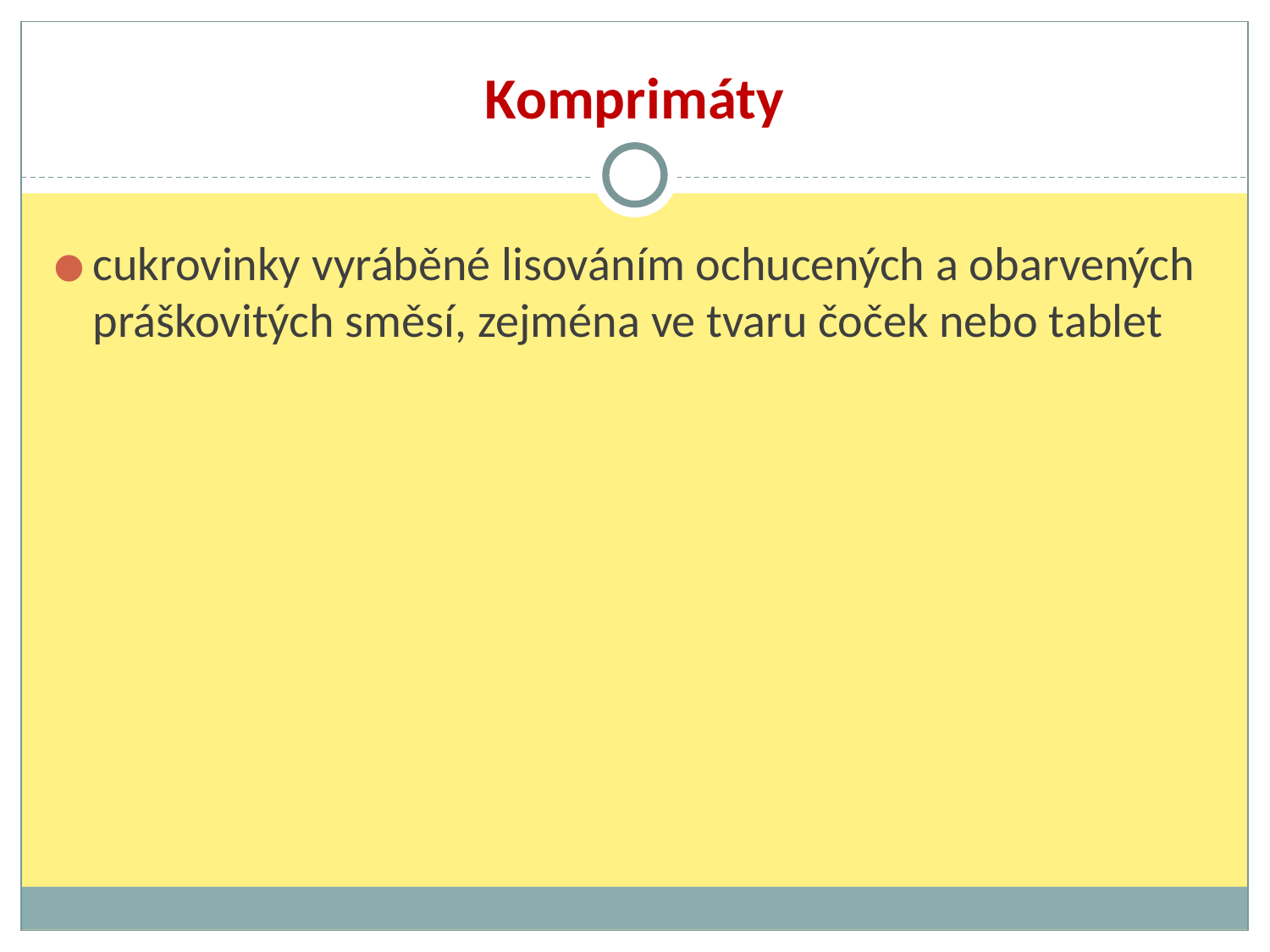

# Komprimáty
cukrovinky vyráběné lisováním ochucených a obarvených práškovitých směsí, zejména ve tvaru čoček nebo tablet